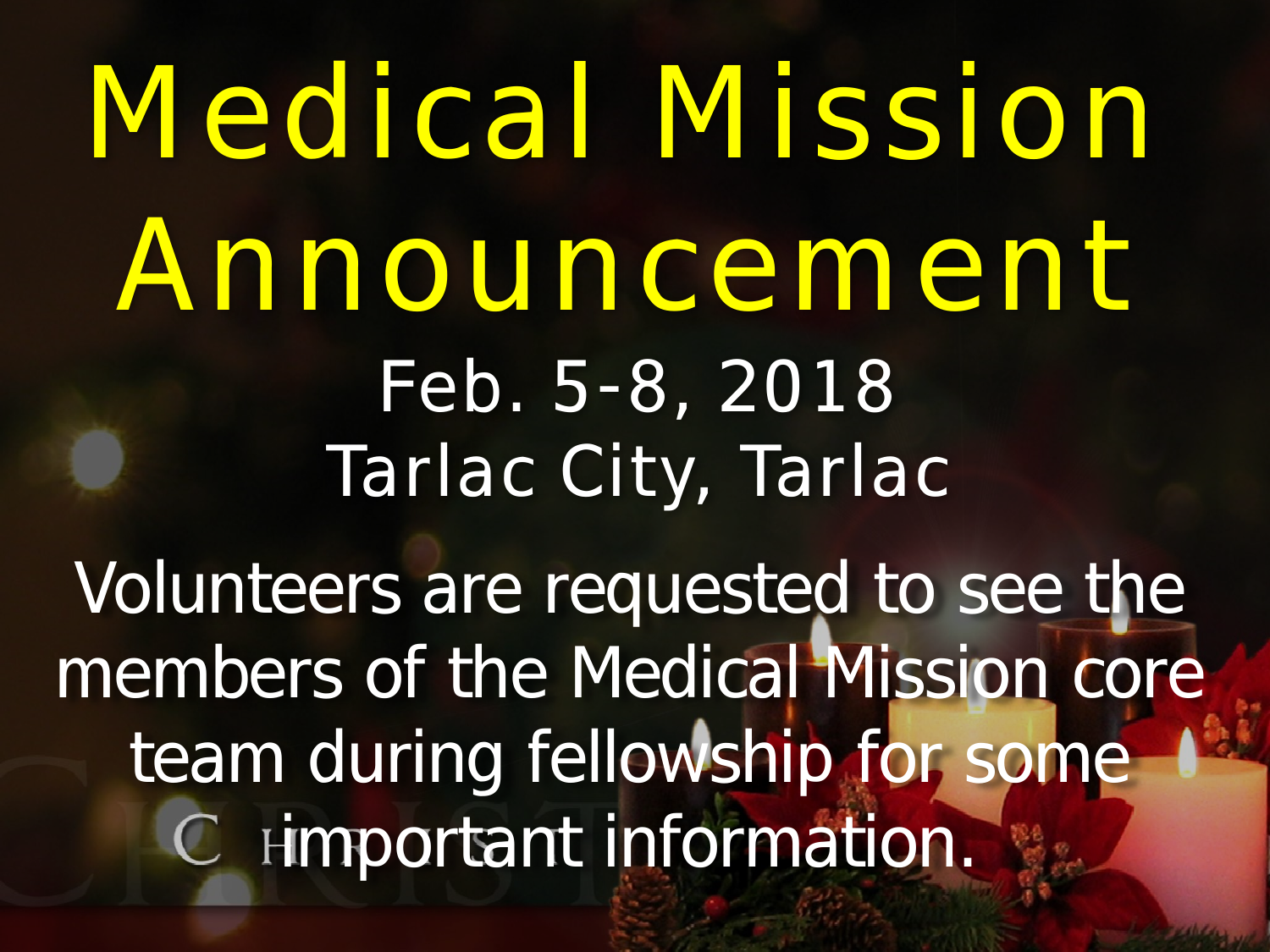

Medical Mission Announcement
Feb. 5-8, 2018
Tarlac City, Tarlac
Volunteers are requested to see the members of the Medical Mission core team during fellowship for some important information.